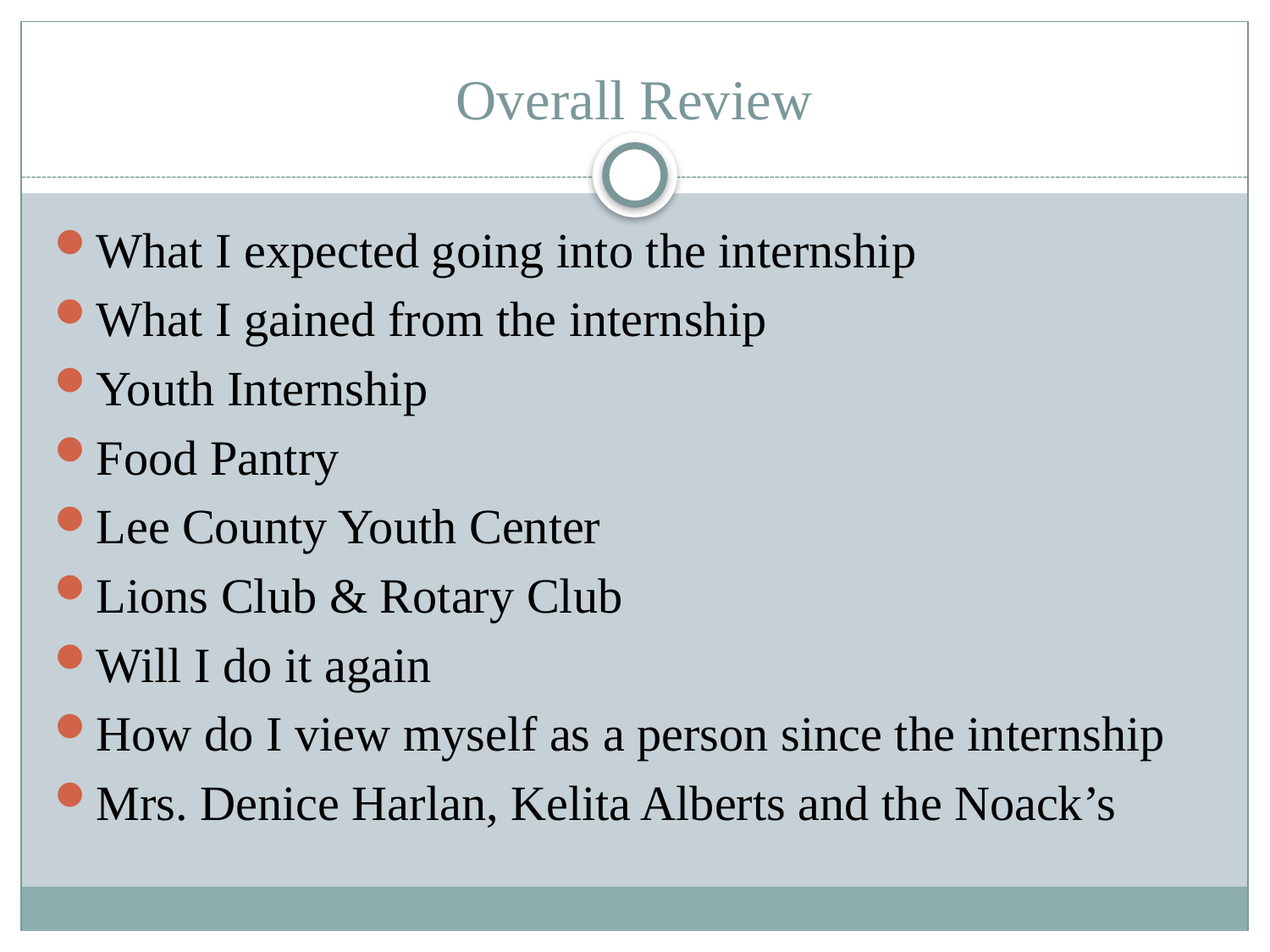

# Overall Review
What I expected going into the internship
What I gained from the internship
Youth Internship
Food Pantry
Lee County Youth Center
Lions Club & Rotary Club
Will I do it again
How do I view myself as a person since the internship
Mrs. Denice Harlan, Kelita Alberts and the Noack’s